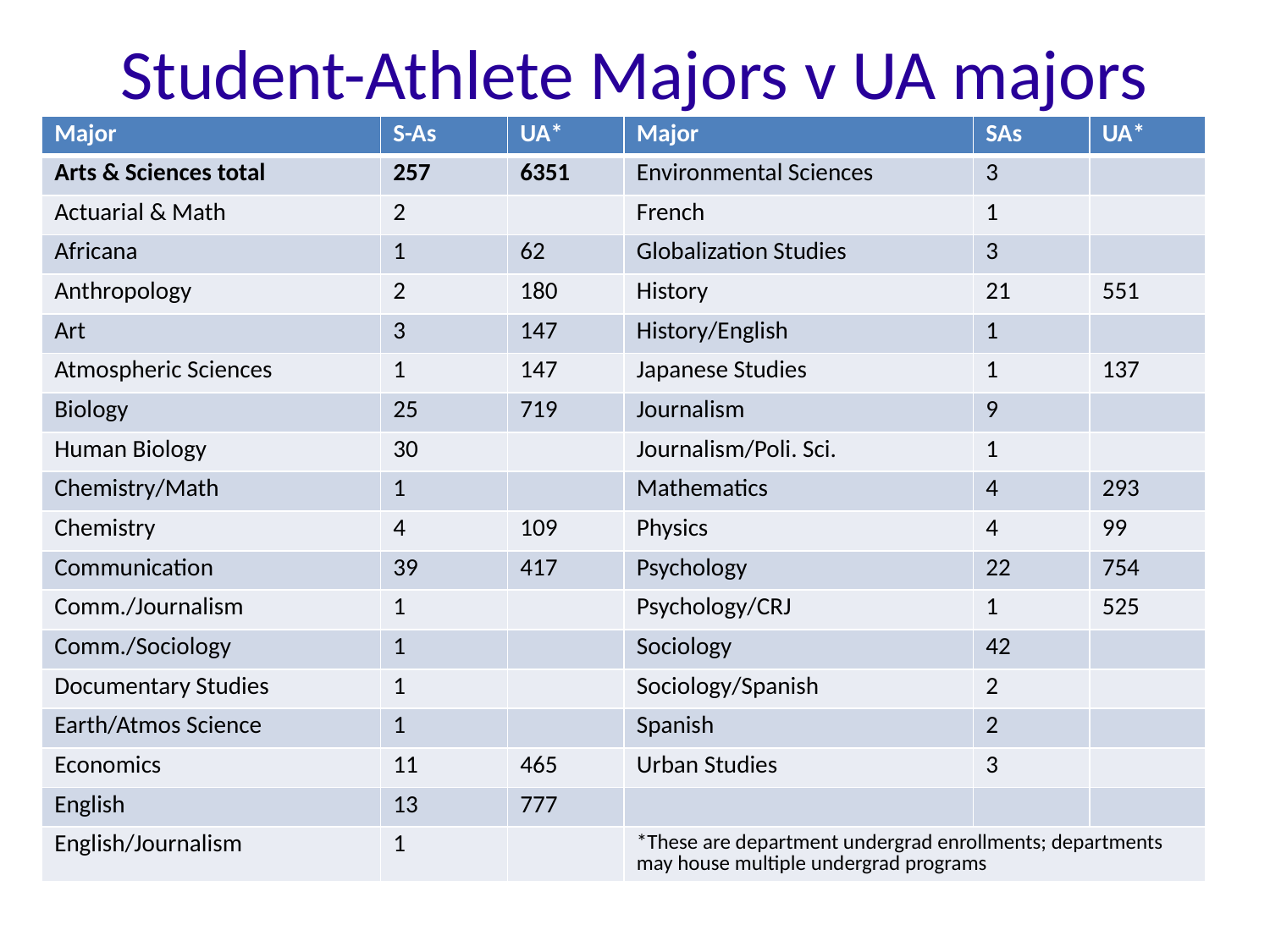

Student-Athlete Majors v UA majors
| Major | S-As | UA\* | Major | SAs | UA\* |
| --- | --- | --- | --- | --- | --- |
| Arts & Sciences total | 257 | 6351 | Environmental Sciences | 3 |  |
| Actuarial & Math | 2 |  | French | 1 |  |
| Africana | 1 | 62 | Globalization Studies | 3 |  |
| Anthropology | 2 | 180 | History | 21 | 551 |
| Art | 3 | 147 | History/English | 1 |  |
| Atmospheric Sciences | 1 | 147 | Japanese Studies | 1 | 137 |
| Biology | 25 | 719 | Journalism | 9 |  |
| Human Biology | 30 |  | Journalism/Poli. Sci. | 1 |  |
| Chemistry/Math | 1 |  | Mathematics | 4 | 293 |
| Chemistry | 4 | 109 | Physics | 4 | 99 |
| Communication | 39 | 417 | Psychology | 22 | 754 |
| Comm./Journalism | 1 |  | Psychology/CRJ | 1 | 525 |
| Comm./Sociology | 1 |  | Sociology | 42 |  |
| Documentary Studies | 1 |  | Sociology/Spanish | 2 |  |
| Earth/Atmos Science | 1 |  | Spanish | 2 |  |
| Economics | 11 | 465 | Urban Studies | 3 |  |
| English | 13 | 777 |  |  |  |
| English/Journalism | 1 |  | \*These are department undergrad enrollments; departments may house multiple undergrad programs |  |  |